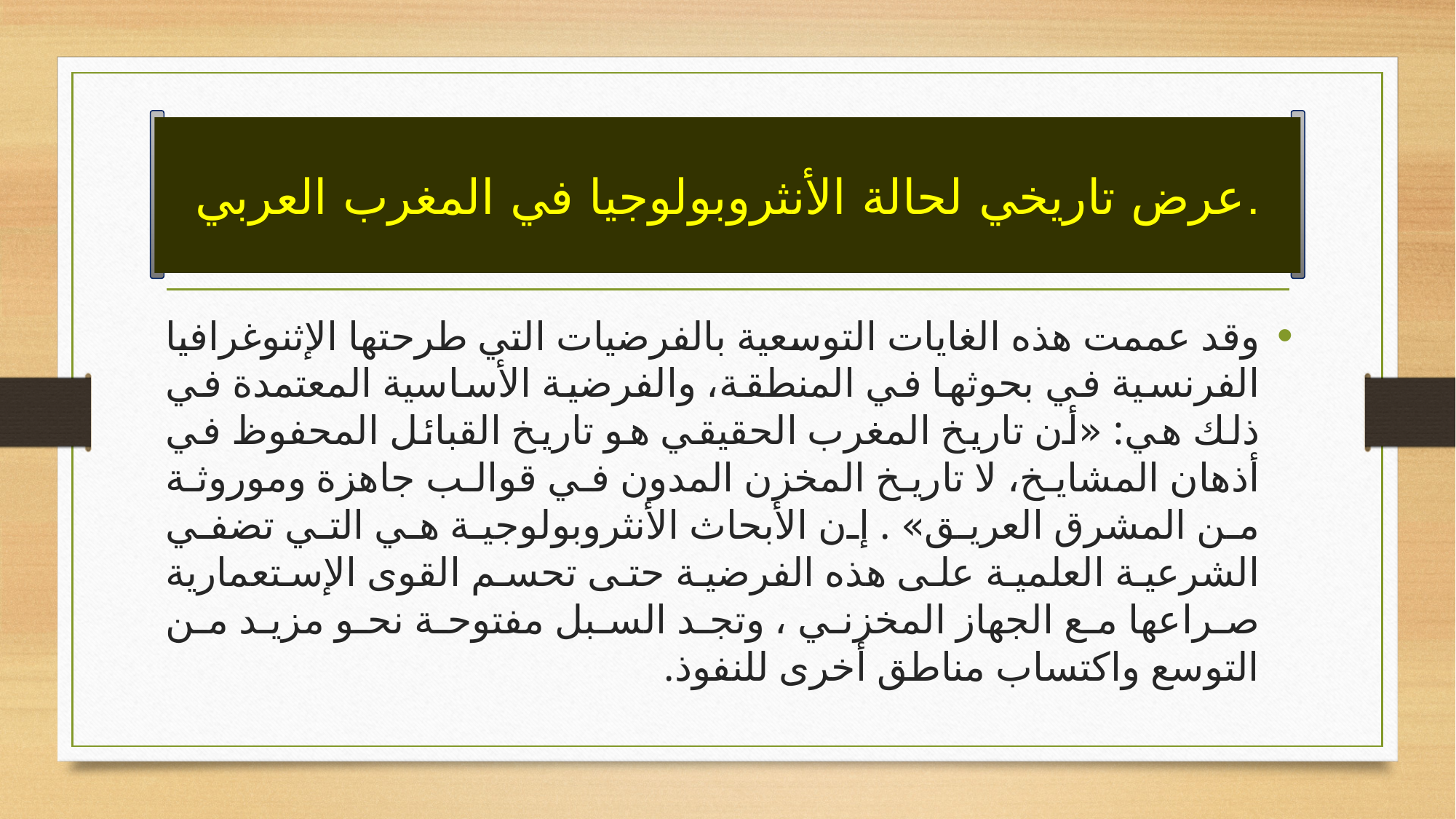

# عرض تاريخي لحالة الأنثروبولوجيا في المغرب العربي.
وقد عممت هذه الغايات التوسعية بالفرضيات التي طرحتها الإثنوغرافيا الفرنسية في بحوثها في المنطقة، والفرضية الأساسية المعتمدة في ذلك هي: «أن تاريخ المغرب الحقيقي هو تاريخ القبائل المحفوظ في أذهان المشايخ، لا تاريخ المخزن المدون في قوالب جاهزة وموروثة من المشرق العريق» . إن الأبحاث الأنثروبولوجية هي التي تضفي الشرعية العلمية على هذه الفرضية حتى تحسم القوى الإستعمارية صراعها مع الجهاز المخزني ، وتجد السبل مفتوحة نحو مزيد من التوسع واكتساب مناطق أخرى للنفوذ.